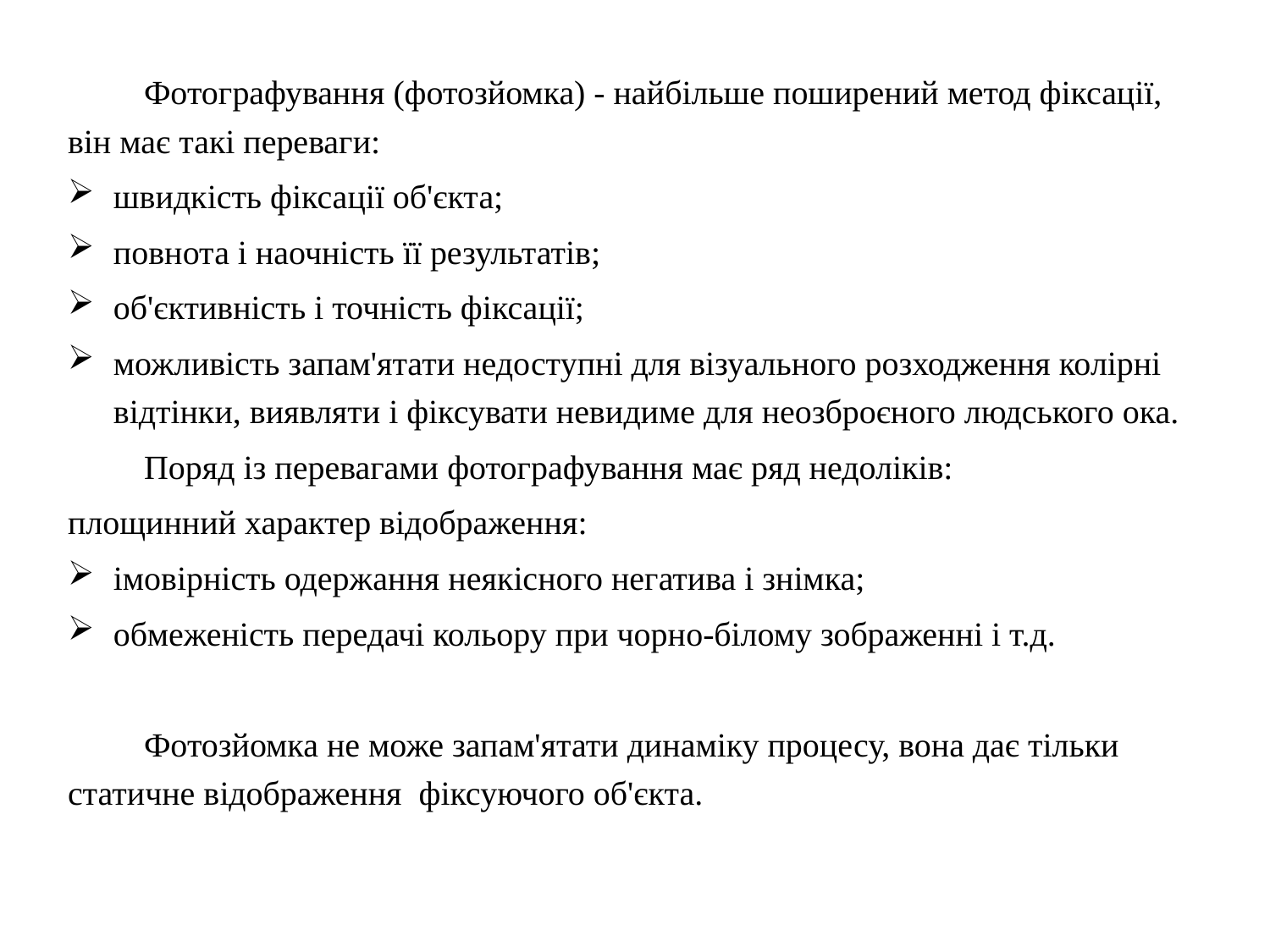

Фотографування (фотозйомка) - найбільше поширений метод фіксації, він має такі переваги:
швидкість фіксації об'єкта;
повнота і наочність її результатів;
об'єктивність і точність фіксації;
можливість запам'ятати недоступні для візуального розходження колірні відтінки, виявляти і фіксувати невидиме для неозброєного людського ока.
	Поряд із перевагами фотографування має ряд недоліків:
площинний характер відображення:
імовірність одержання неякісного негатива і знімка;
обмеженість передачі кольору при чорно-білому зображенні і т.д.

	Фотозйомка не може запам'ятати динаміку процесу, вона дає тільки статичне відображення  фіксуючого об'єкта.